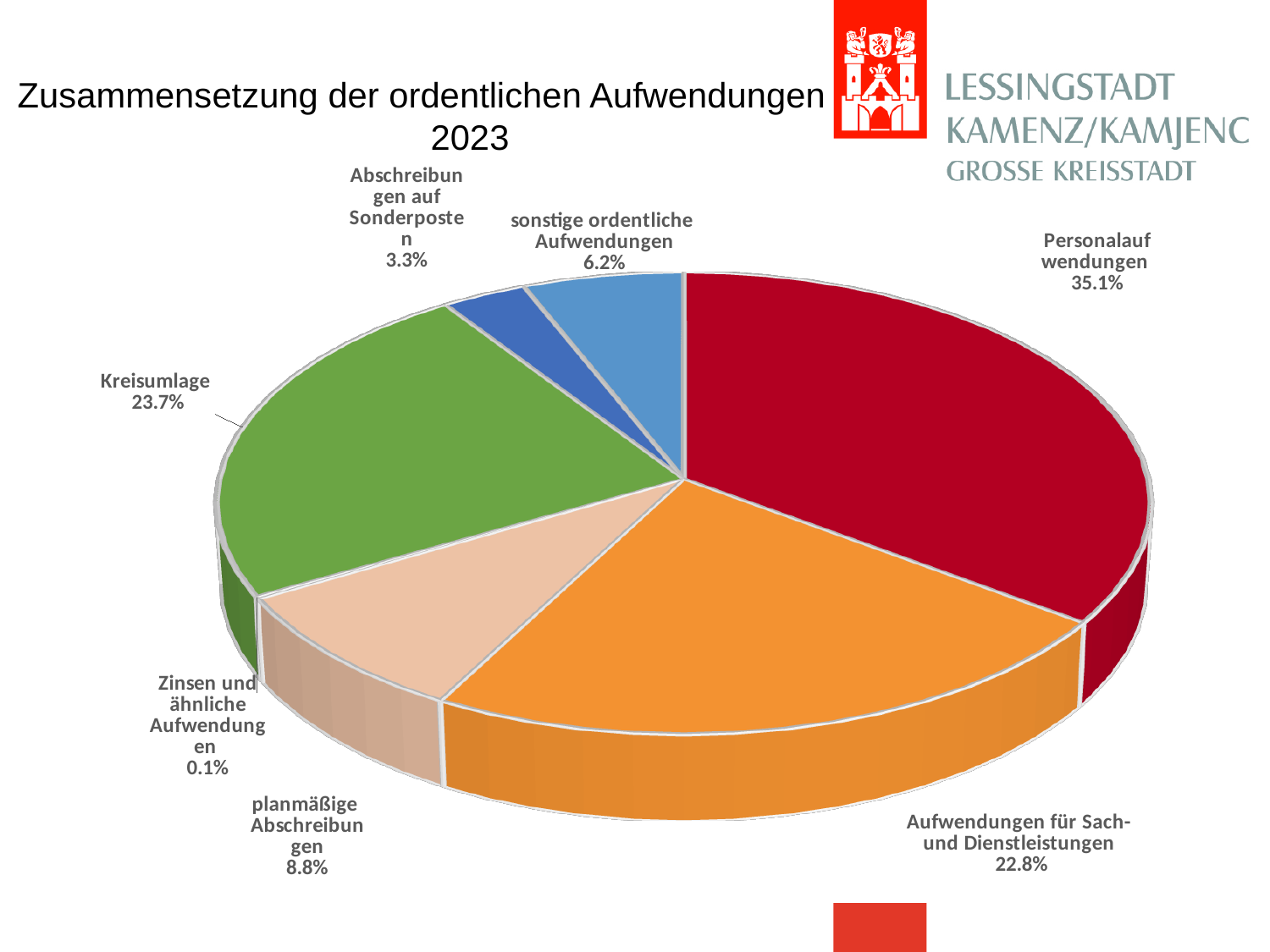

Zusammensetzung der ordentlichen Aufwendungen
2023

[unsupported chart]